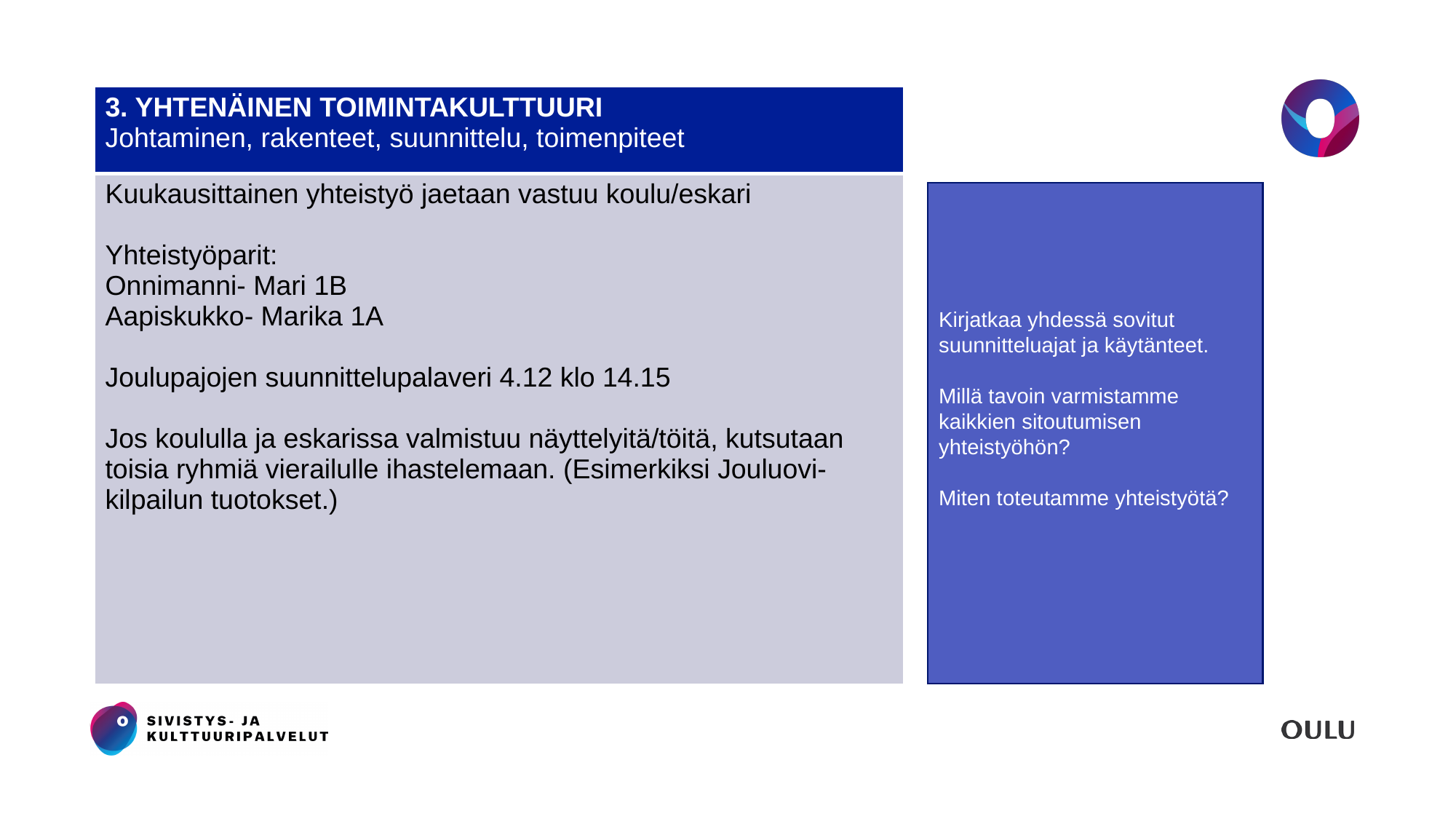

| 3. YHTENÄINEN TOIMINTAKULTTUURI Johtaminen, rakenteet, suunnittelu, toimenpiteet |
| --- |
| Kuukausittainen yhteistyö jaetaan vastuu koulu/eskari Yhteistyöparit: Onnimanni- Mari 1B Aapiskukko- Marika 1A Joulupajojen suunnittelupalaveri 4.12 klo 14.15 Jos koululla ja eskarissa valmistuu näyttelyitä/töitä, kutsutaan toisia ryhmiä vierailulle ihastelemaan. (Esimerkiksi Jouluovi- kilpailun tuotokset.) |
#
Kirjatkaa yhdessä sovitut suunnitteluajat ja käytänteet.

Millä tavoin varmistamme kaikkien sitoutumisen yhteistyöhön?

Miten toteutamme yhteistyötä?